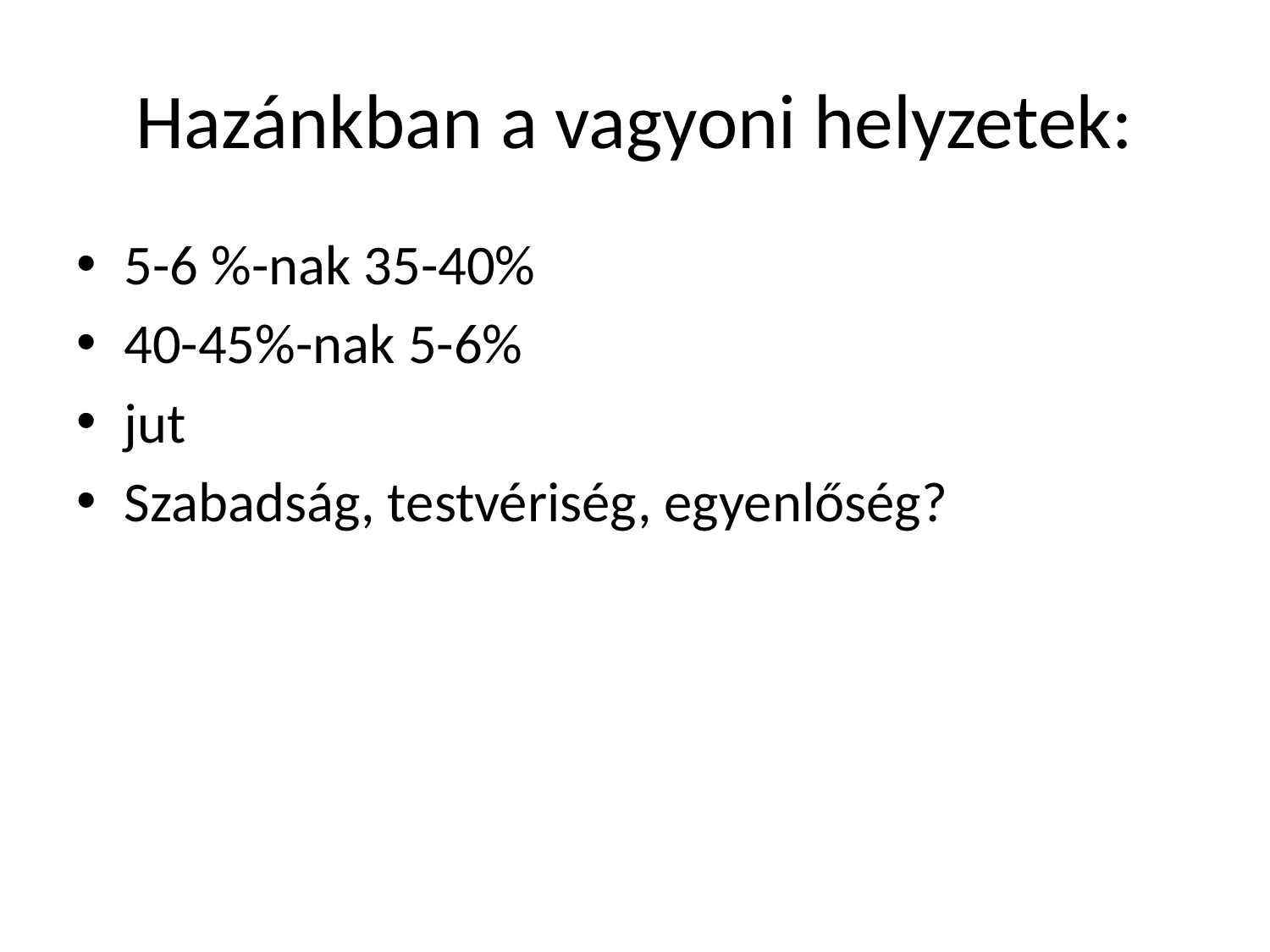

# Hazánkban a vagyoni helyzetek:
5-6 %-nak 35-40%
40-45%-nak 5-6%
jut
Szabadság, testvériség, egyenlőség?